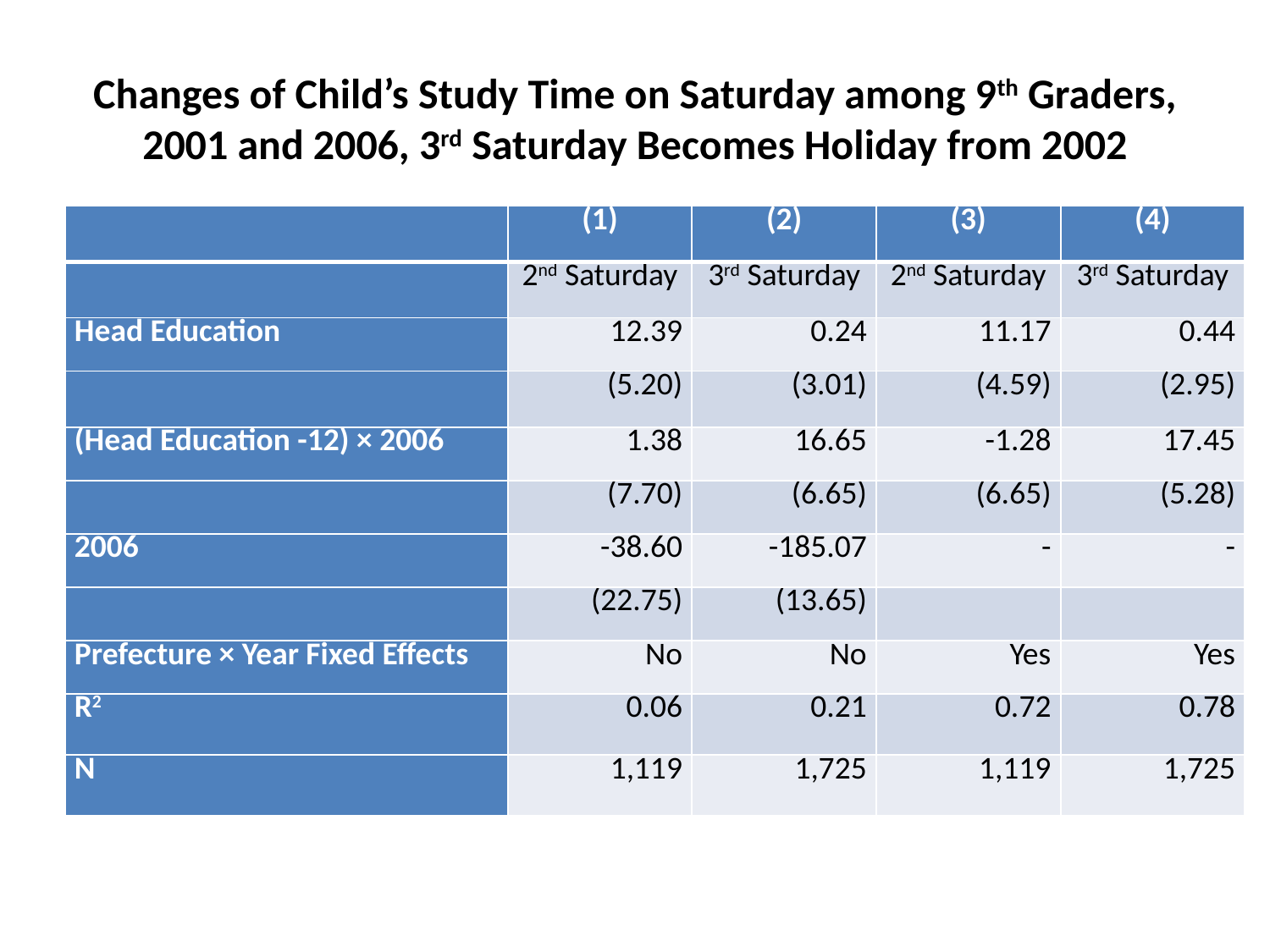

# Changes of Child’s Study Time on Saturday among 9th Graders, 2001 and 2006, 3rd Saturday Becomes Holiday from 2002
|  | (1) | (2) | (3) | (4) |
| --- | --- | --- | --- | --- |
|  | 2nd Saturday | 3rd Saturday | 2nd Saturday | 3rd Saturday |
| Head Education | 12.39 | 0.24 | 11.17 | 0.44 |
|  | (5.20) | (3.01) | (4.59) | (2.95) |
| (Head Education -12) × 2006 | 1.38 | 16.65 | -1.28 | 17.45 |
|  | (7.70) | (6.65) | (6.65) | (5.28) |
| 2006 | -38.60 | -185.07 | - | - |
|  | (22.75) | (13.65) |  |  |
| Prefecture × Year Fixed Effects | No | No | Yes | Yes |
| R2 | 0.06 | 0.21 | 0.72 | 0.78 |
| N | 1,119 | 1,725 | 1,119 | 1,725 |